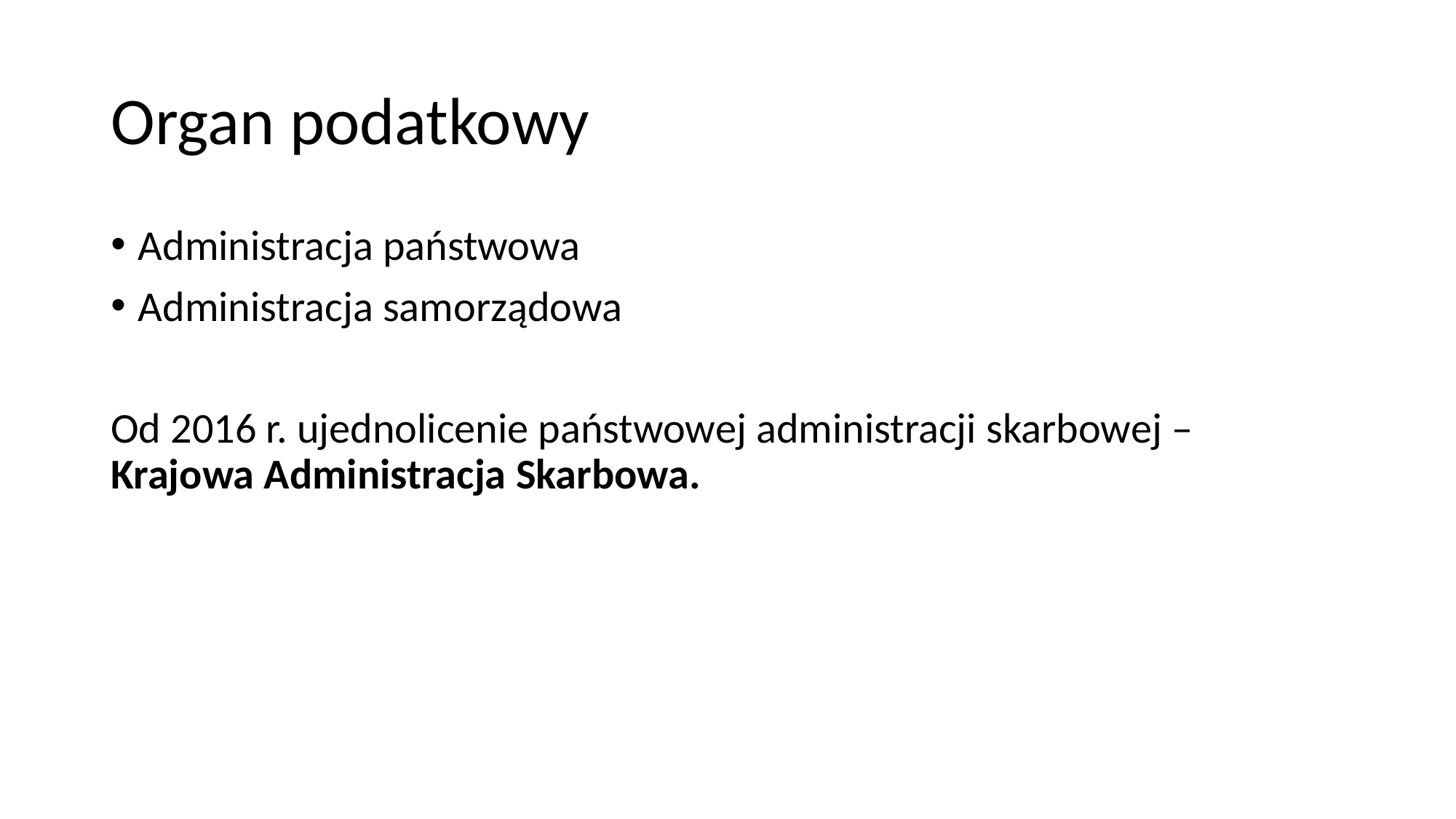

# Organ podatkowy
Administracja państwowa
Administracja samorządowa

Od 2016 r. ujednolicenie państwowej administracji skarbowej – Krajowa Administracja Skarbowa.